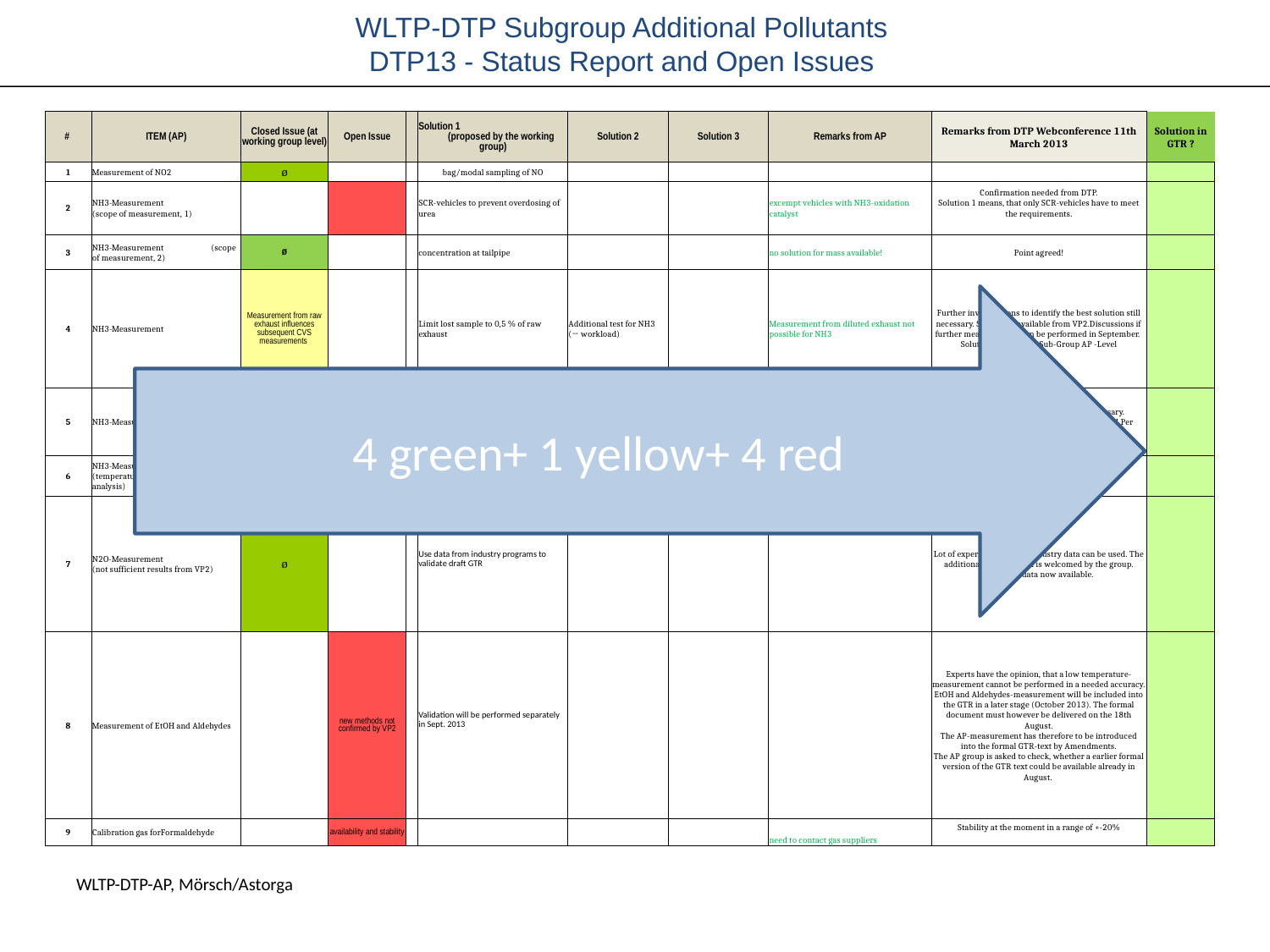

| # | ITEM (AP) | Closed Issue (at working group level) | Open Issue |  | Solution 1 (proposed by the working group) | Solution 2 | Solution 3 | Remarks from AP | Remarks from DTP Webconference 11th March 2013 | Solution in GTR ? |
| --- | --- | --- | --- | --- | --- | --- | --- | --- | --- | --- |
| 1 | Measurement of NO2 | ø |  |  | bag/modal sampling of NO |  |  |  |  |  |
| 2 | NH3-Measurement (scope of measurement, 1) |  |  |  | SCR-vehicles to prevent overdosing of urea |  |  | excempt vehicles with NH3-oxidation catalyst | Confirmation needed from DTP. Solution 1 means, that only SCR-vehicles have to meet the requirements. |  |
| 3 | NH3-Measurement (scope of measurement, 2) | ø |  |  | concentration at tailpipe |  |  | no solution for mass available! | Point agreed! |  |
| 4 | NH3-Measurement | Measurement from raw exhaust influences subsequent CVS measurements |  |  | Limit lost sample to 0,5 % of raw exhaust | Additional test for NH3 (→ workload) |  | Measurement from diluted exhaust not possible for NH3 | Further investigations to identify the best solution still necessary. Some data available from VP2.Discussions if further measurements can be performed in September. Solution 1 agreed on Sub-Group AP -Level |  |
| 5 | NH3-Measurement |  | Measurement from raw exhaust during engine off |  | so far no prefered solution | do not consider data during engine off --> but how to detect engine off? |  | not known if this is a problem for NH3 General issue for EV. Will there be an engine off signal from the EV-group? | Discussion togeheter with EV-group necessary. Oliver Moersch will contact Kobayashi-san and Per Öhlund. |  |
| 6 | NH3-Measurement (temperature for sampling and analysis) | ø |  |  | 110 to 190 C upon manufacturer's request 110 to 133 C |  |  |  | Solution 1 is generally agreed. |  |
| 7 | N2O-Measurement (not sufficient results from VP2) | ø |  |  | Use data from industry programs to validate draft GTR |  |  |  | Lot of experience on this; Industry data can be used. The additional industry data is welcomed by the group. Sufficient data now available. |  |
| 8 | Measurement of EtOH and Aldehydes |  | new methods not confirmed by VP2 |  | Validation will be performed separately in Sept. 2013 |  |  |  | Experts have the opinion, that a low temperature-measurement cannot be performed in a needed accuracy. EtOH and Aldehydes-measurement will be included into the GTR in a later stage (October 2013). The formal document must however be delivered on the 18th August. The AP-measurement has therefore to be introduced into the formal GTR-text by Amendments. The AP group is asked to check, whether a earlier formal version of the GTR text could be available already in August. |  |
| 9 | Calibration gas forFormaldehyde |  | availability and stability |  |  |  |  | need to contact gas suppliers | Stability at the moment in a range of +-20% |  |
4 green+ 1 yellow+ 4 red